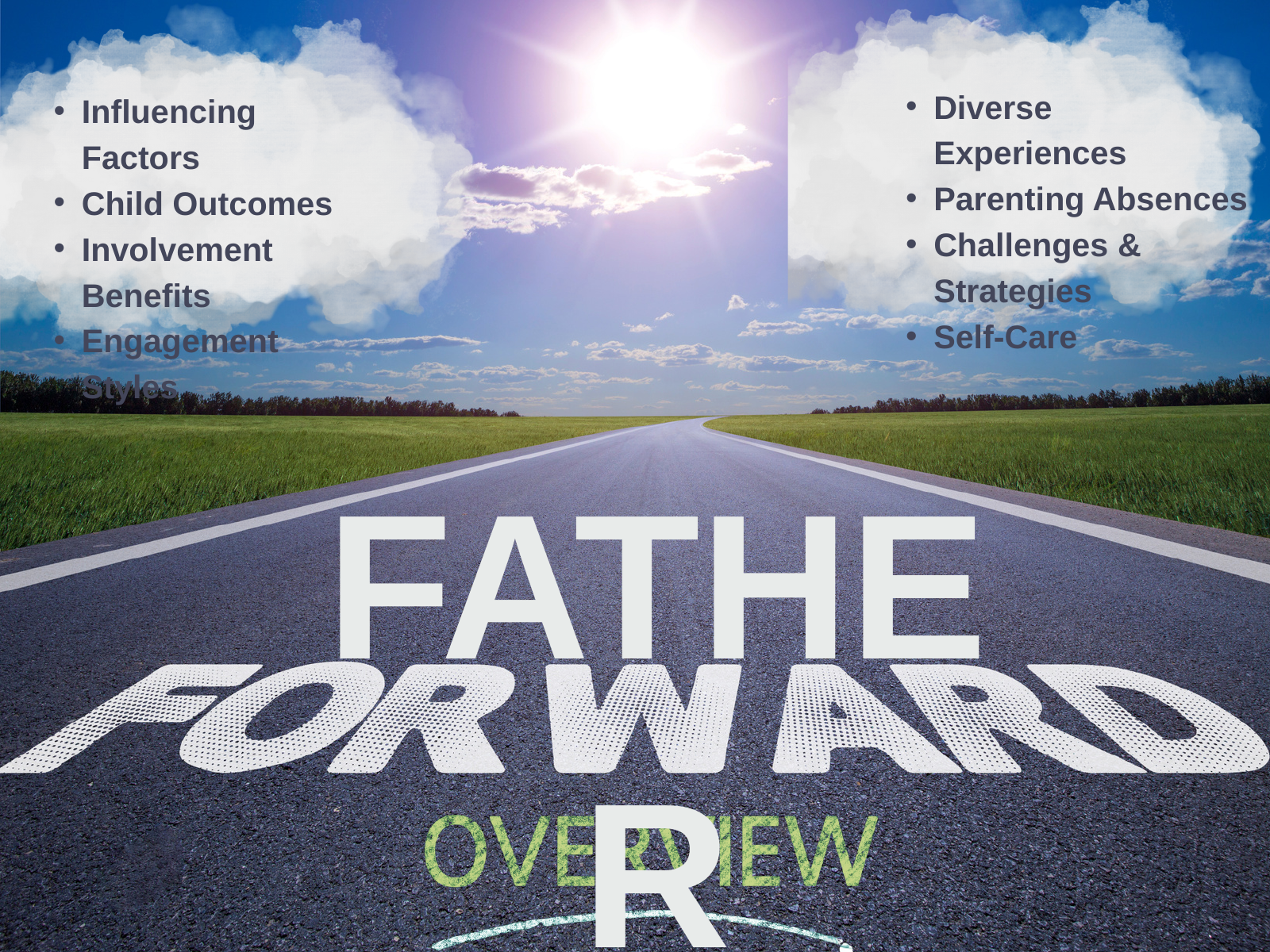

Diverse Experiences
Parenting Absences
Challenges & Strategies
Self-Care
Influencing Factors
Child Outcomes
Involvement Benefits
Engagement Styles
FATHER